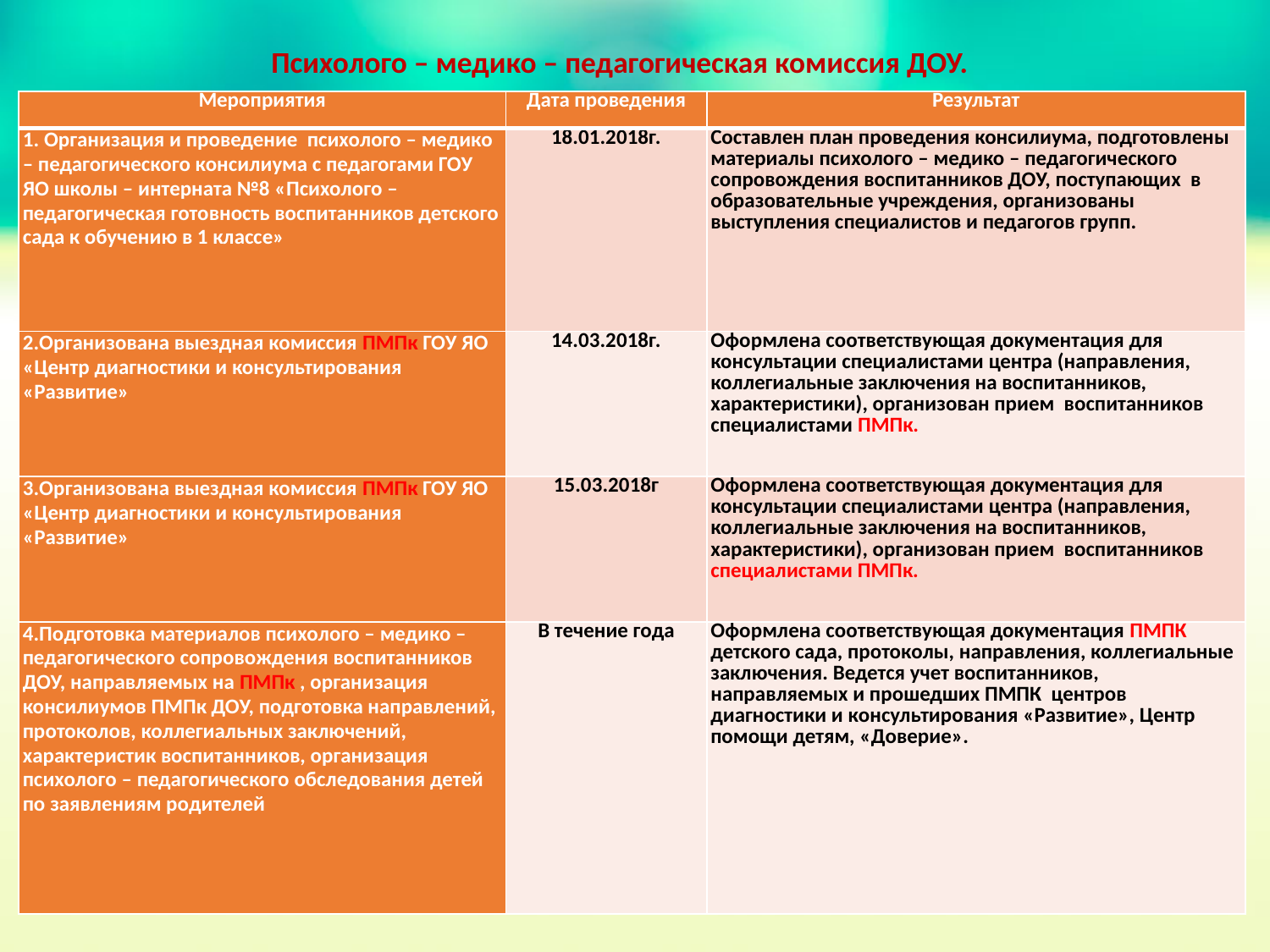

# Психолого – медико – педагогическая комиссия ДОУ.
| Мероприятия | Дата проведения | Результат |
| --- | --- | --- |
| 1. Организация и проведение психолого – медико – педагогического консилиума с педагогами ГОУ ЯО школы – интерната №8 «Психолого – педагогическая готовность воспитанников детского сада к обучению в 1 классе» | 18.01.2018г. | Составлен план проведения консилиума, подготовлены материалы психолого – медико – педагогического сопровождения воспитанников ДОУ, поступающих в образовательные учреждения, организованы выступления специалистов и педагогов групп. |
| 2.Организована выездная комиссия ПМПк ГОУ ЯО «Центр диагностики и консультирования «Развитие» | 14.03.2018г. | Оформлена соответствующая документация для консультации специалистами центра (направления, коллегиальные заключения на воспитанников, характеристики), организован прием воспитанников специалистами ПМПк. |
| 3.Организована выездная комиссия ПМПк ГОУ ЯО «Центр диагностики и консультирования «Развитие» | 15.03.2018г | Оформлена соответствующая документация для консультации специалистами центра (направления, коллегиальные заключения на воспитанников, характеристики), организован прием воспитанников специалистами ПМПк. |
| 4.Подготовка материалов психолого – медико – педагогического сопровождения воспитанников ДОУ, направляемых на ПМПк , организация консилиумов ПМПк ДОУ, подготовка направлений, протоколов, коллегиальных заключений, характеристик воспитанников, организация психолого – педагогического обследования детей по заявлениям родителей | В течение года | Оформлена соответствующая документация ПМПК детского сада, протоколы, направления, коллегиальные заключения. Ведется учет воспитанников, направляемых и прошедших ПМПК центров диагностики и консультирования «Развитие», Центр помощи детям, «Доверие». |